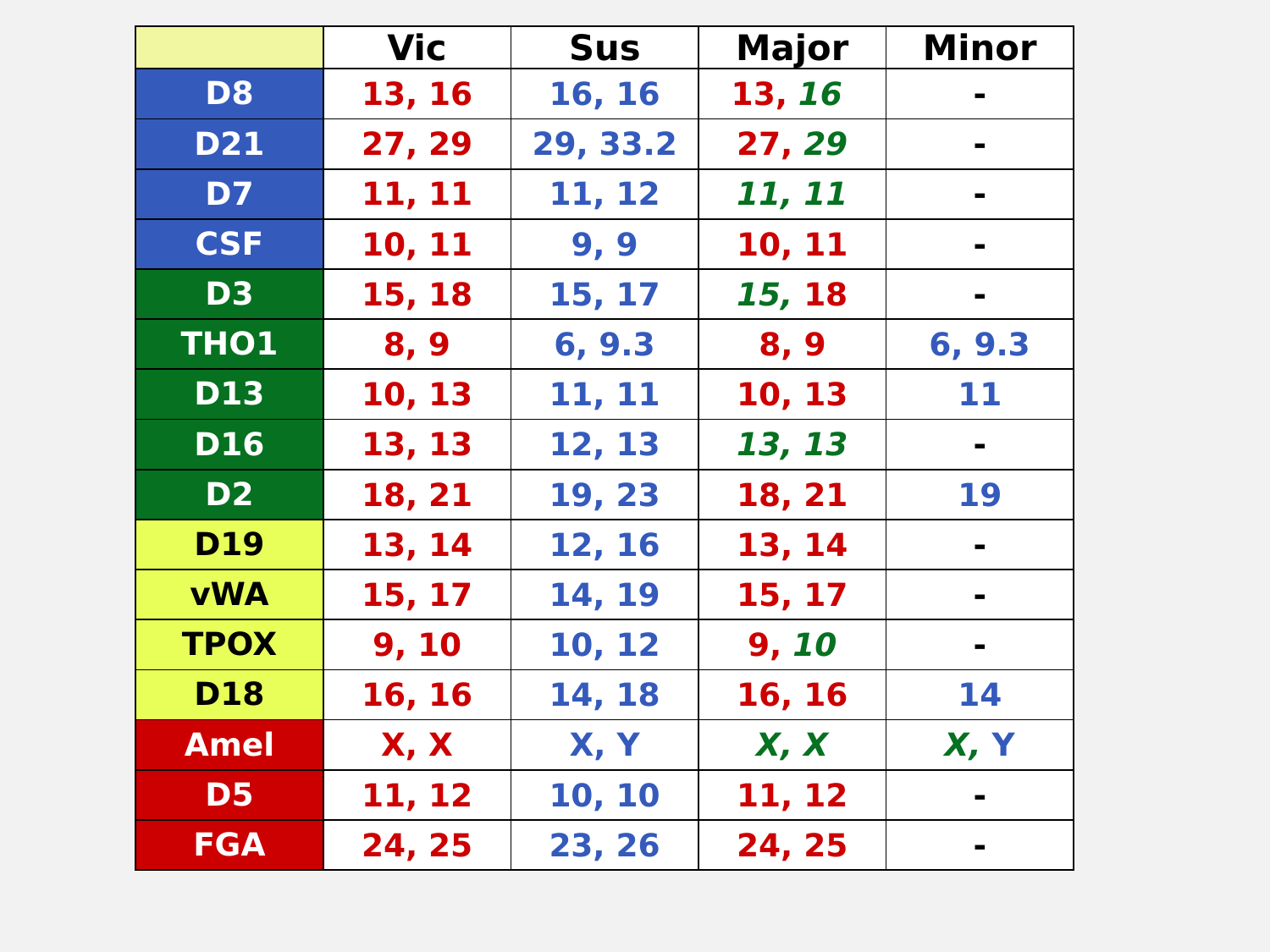

|  | Vic | Sus | Major | Minor |
| --- | --- | --- | --- | --- |
| D8 | 13, 16 | 16, 16 | 13, 16 | - |
| D21 | 27, 29 | 29, 33.2 | 27, 29 | - |
| D7 | 11, 11 | 11, 12 | 11, 11 | - |
| CSF | 10, 11 | 9, 9 | 10, 11 | - |
| D3 | 15, 18 | 15, 17 | 15, 18 | - |
| THO1 | 8, 9 | 6, 9.3 | 8, 9 | 6, 9.3 |
| D13 | 10, 13 | 11, 11 | 10, 13 | 11 |
| D16 | 13, 13 | 12, 13 | 13, 13 | - |
| D2 | 18, 21 | 19, 23 | 18, 21 | 19 |
| D19 | 13, 14 | 12, 16 | 13, 14 | - |
| vWA | 15, 17 | 14, 19 | 15, 17 | - |
| TPOX | 9, 10 | 10, 12 | 9, 10 | - |
| D18 | 16, 16 | 14, 18 | 16, 16 | 14 |
| Amel | X, X | X, Y | X, X | X, Y |
| D5 | 11, 12 | 10, 10 | 11, 12 | - |
| FGA | 24, 25 | 23, 26 | 24, 25 | - |
#